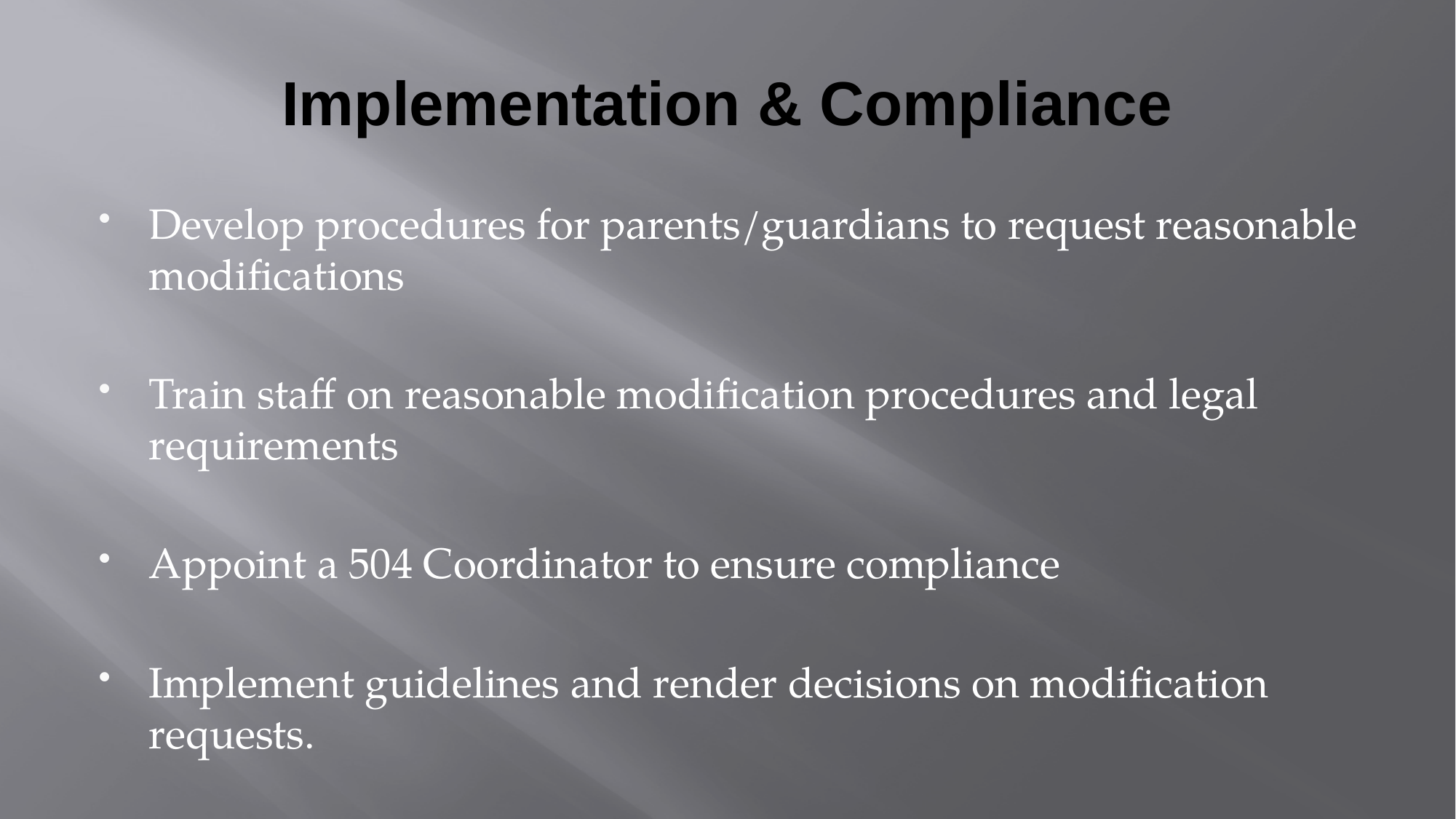

# Implementation & Compliance
Develop procedures for parents/guardians to request reasonable modifications

Train staff on reasonable modification procedures and legal requirements

Appoint a 504 Coordinator to ensure compliance

Implement guidelines and render decisions on modification requests.